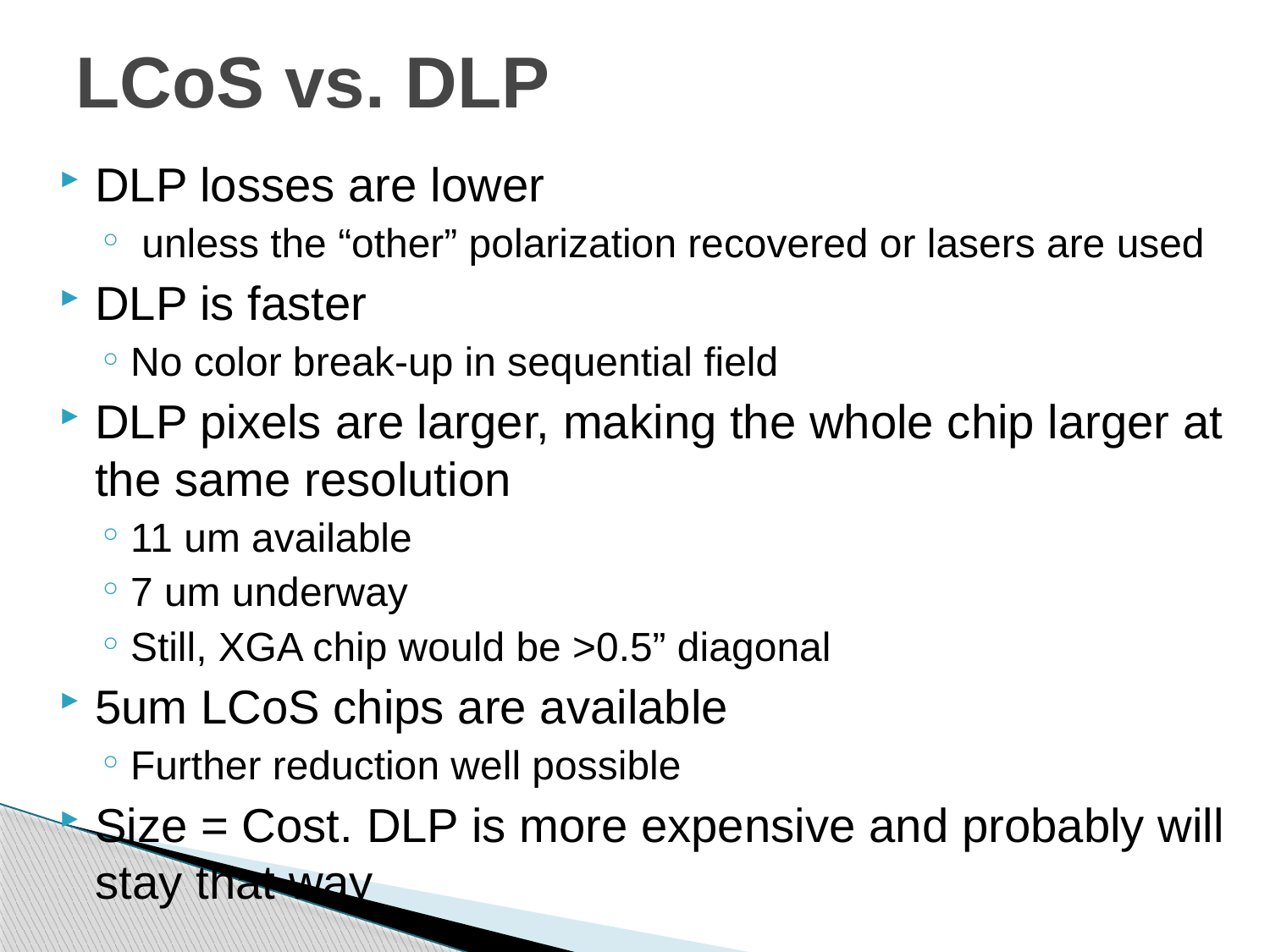

# LCoS vs. DLP
DLP losses are lower
 unless the “other” polarization recovered or lasers are used
DLP is faster
No color break-up in sequential field
DLP pixels are larger, making the whole chip larger at the same resolution
11 um available
7 um underway
Still, XGA chip would be >0.5” diagonal
5um LCoS chips are available
Further reduction well possible
Size = Cost. DLP is more expensive and probably will stay that way